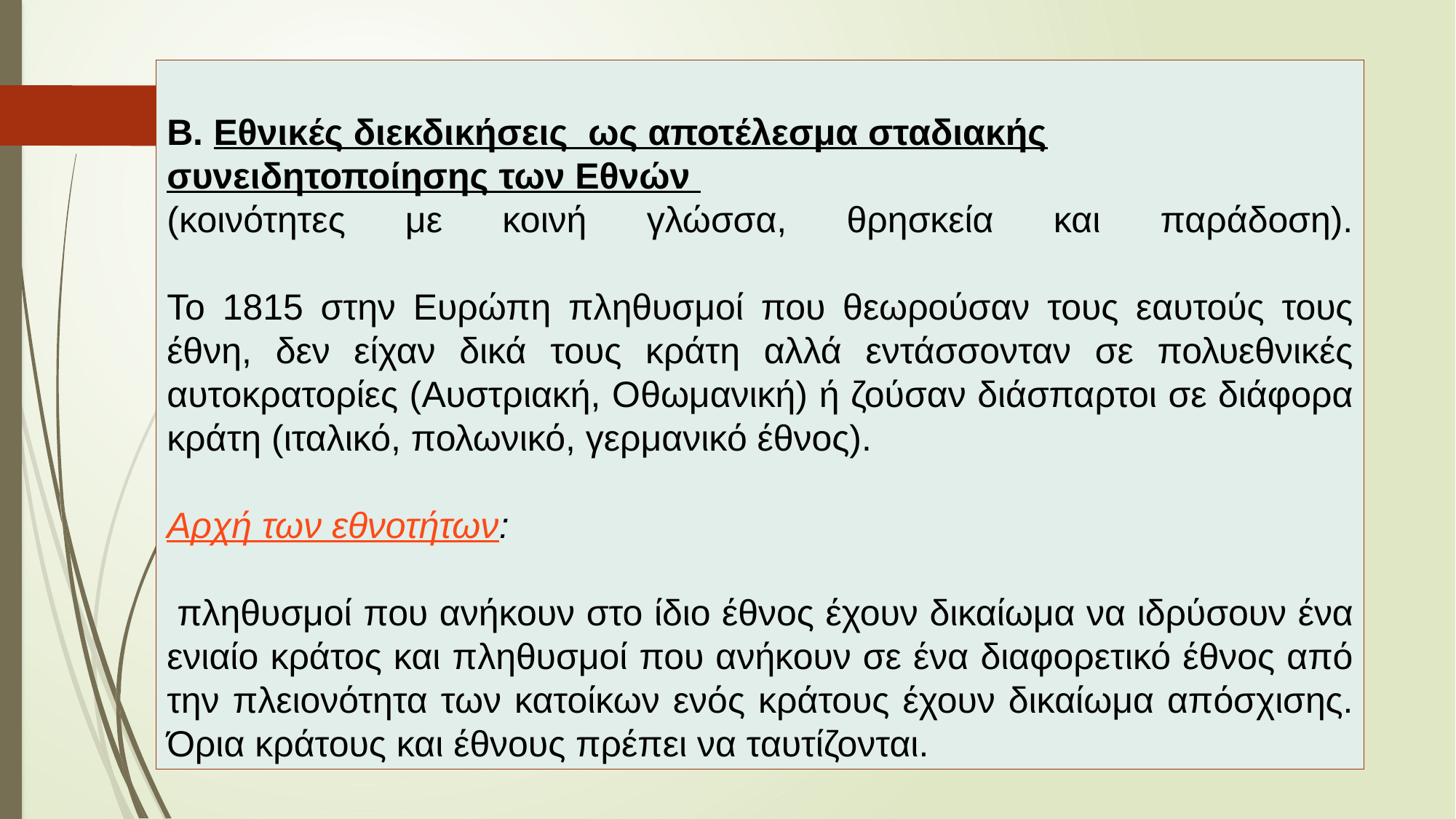

Β. Εθνικές διεκδικήσεις  ως αποτέλεσμα σταδιακής συνειδητοποίησης των Εθνών
(κοινότητες με κοινή γλώσσα, θρησκεία και παράδοση).
Το 1815 στην Ευρώπη πληθυσμοί που θεωρούσαν τους εαυτούς τους έθνη, δεν είχαν δικά τους κράτη αλλά εντάσσονταν σε πολυεθνικές αυτοκρατορίες (Αυστριακή, Οθωμανική) ή ζούσαν διάσπαρτοι σε διάφορα κράτη (ιταλικό, πολωνικό, γερμανικό έθνος).
Αρχή των εθνοτήτων:

 πληθυσμοί που ανήκουν στο ίδιο έθνος έχουν δικαίωμα να ιδρύσουν ένα ενιαίο κράτος και πληθυσμοί που ανήκουν σε ένα διαφορετικό έθνος από την πλειονότητα των κατοίκων ενός κράτους έχουν δικαίωμα απόσχισης. Όρια κράτους και έθνους πρέπει να ταυτίζονται.